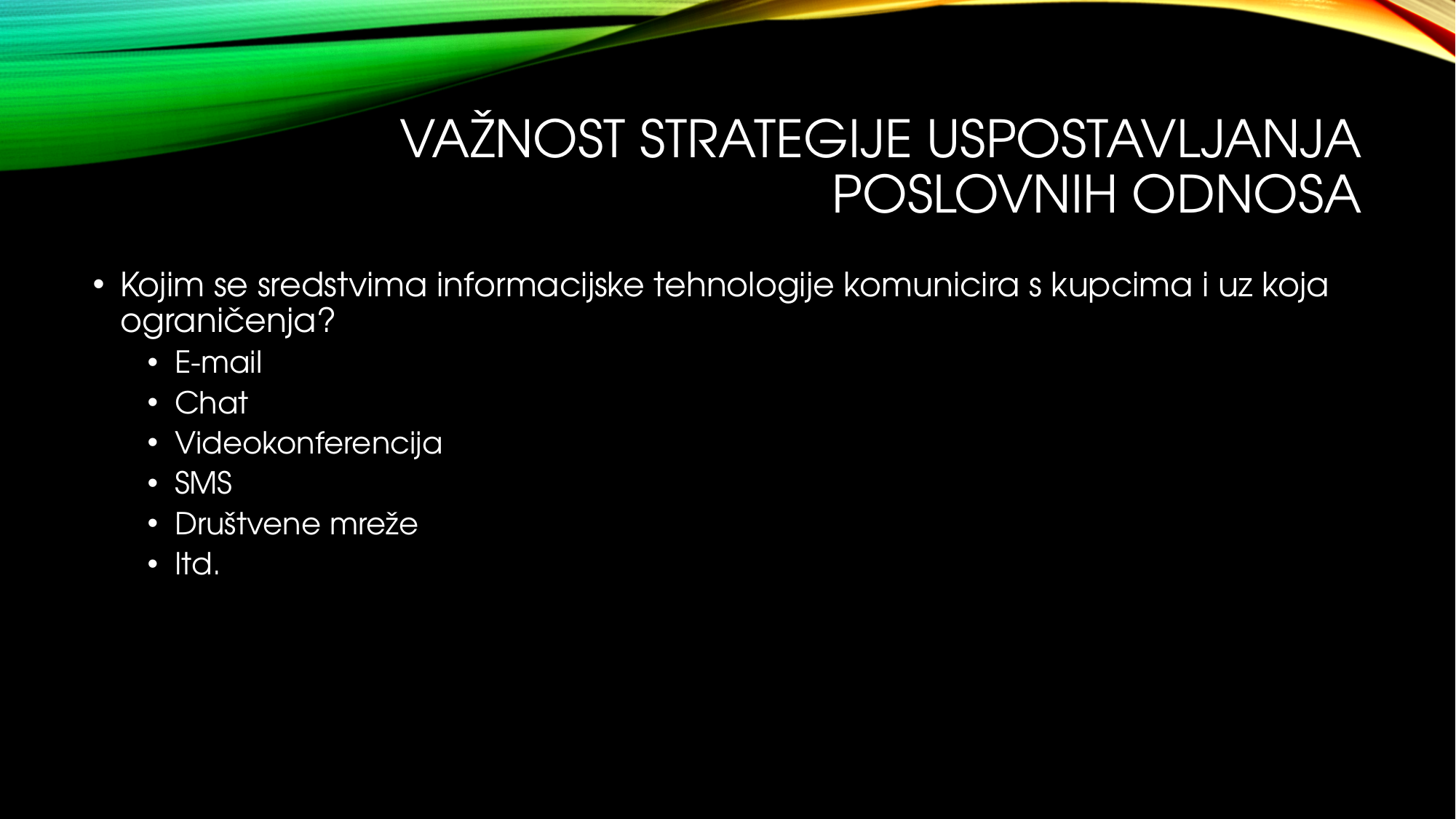

# Važnost strategije uspostavljanja poslovnih odnosa
Kojim se sredstvima informacijske tehnologije komunicira s kupcima i uz koja ograničenja?
E-mail
Chat
Videokonferencija
SMS
Društvene mreže
Itd.